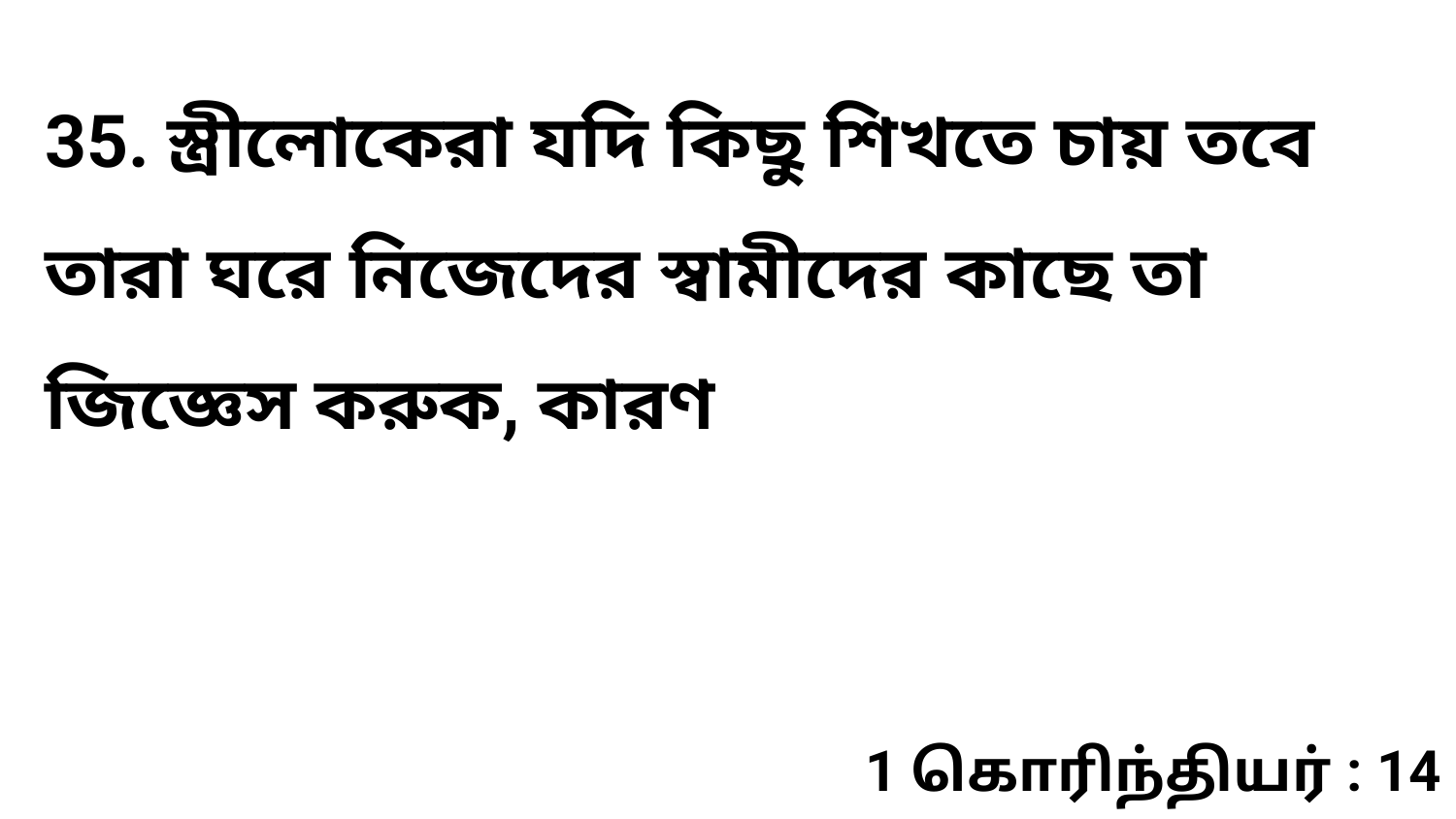

35. স্ত্রীলোকেরা যদি কিছু শিখতে চায় তবে তারা ঘরে নিজেদের স্বামীদের কাছে তা জিজ্ঞেস করুক, কারণ
1 கொரிந்தியர் : 14